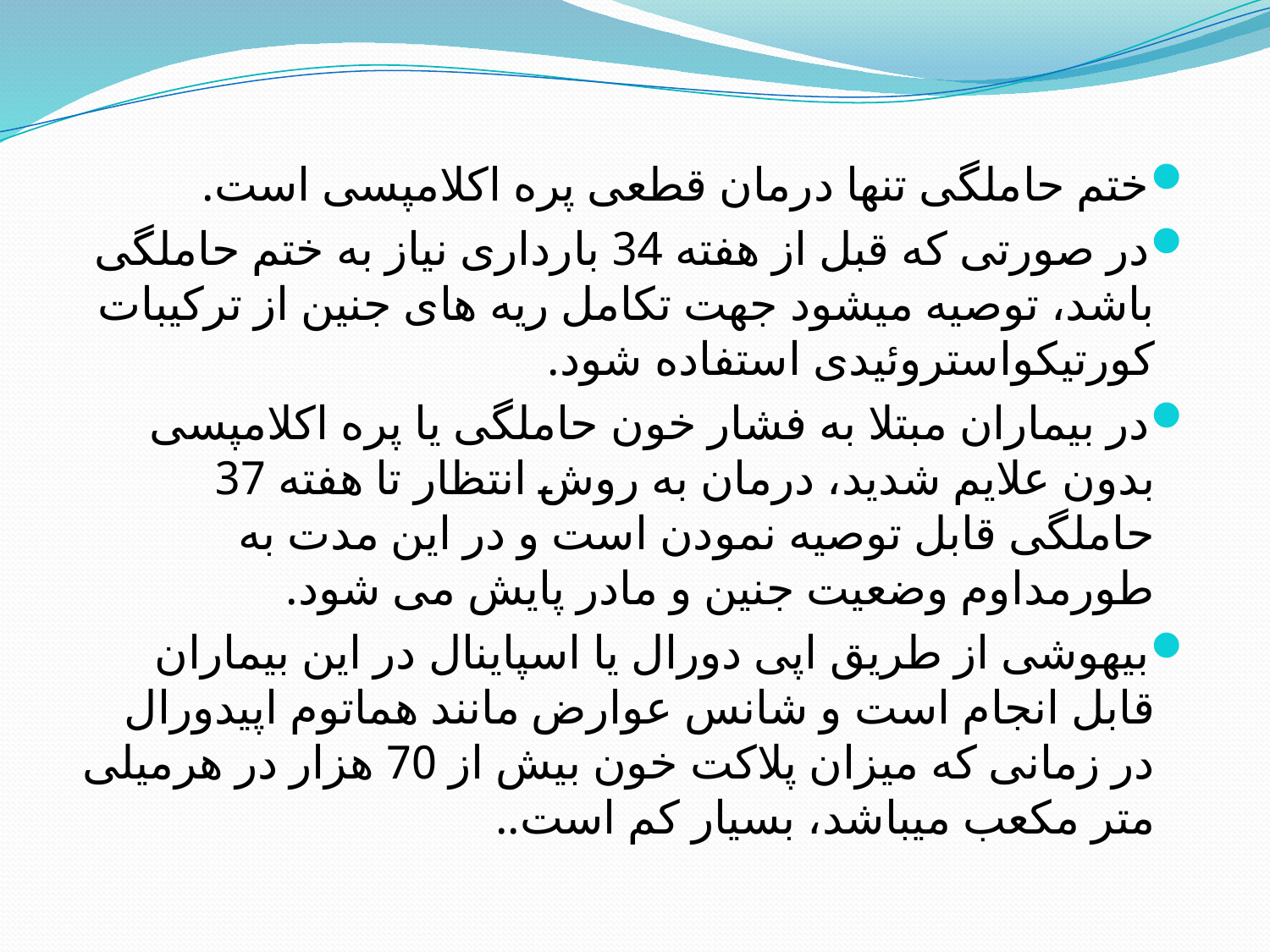

#
ختم حاملگی تنها درمان قطعی پره اکلامپسی است.
در صورتی که قبل از هفته 34 بارداری نیاز به ختم حاملگی باشد، توصیه میشود جهت تکامل ریه های جنین از ترکیبات کورتیکواستروئیدی استفاده شود.
در بیماران مبتلا به فشار خون حاملگی یا پره اکلامپسی بدون علایم شدید، درمان به روش انتظار تا هفته 37 حاملگی قابل توصیه نمودن است و در این مدت به طورمداوم وضعیت جنین و مادر پایش می شود.
بیهوشی از طریق اپی دورال یا اسپاینال در این بیماران قابل انجام است و شانس عوارض مانند هماتوم اپیدورال در زمانی که میزان پلاکت خون بیش از 70 هزار در هرمیلی متر مکعب میباشد، بسیار کم است..